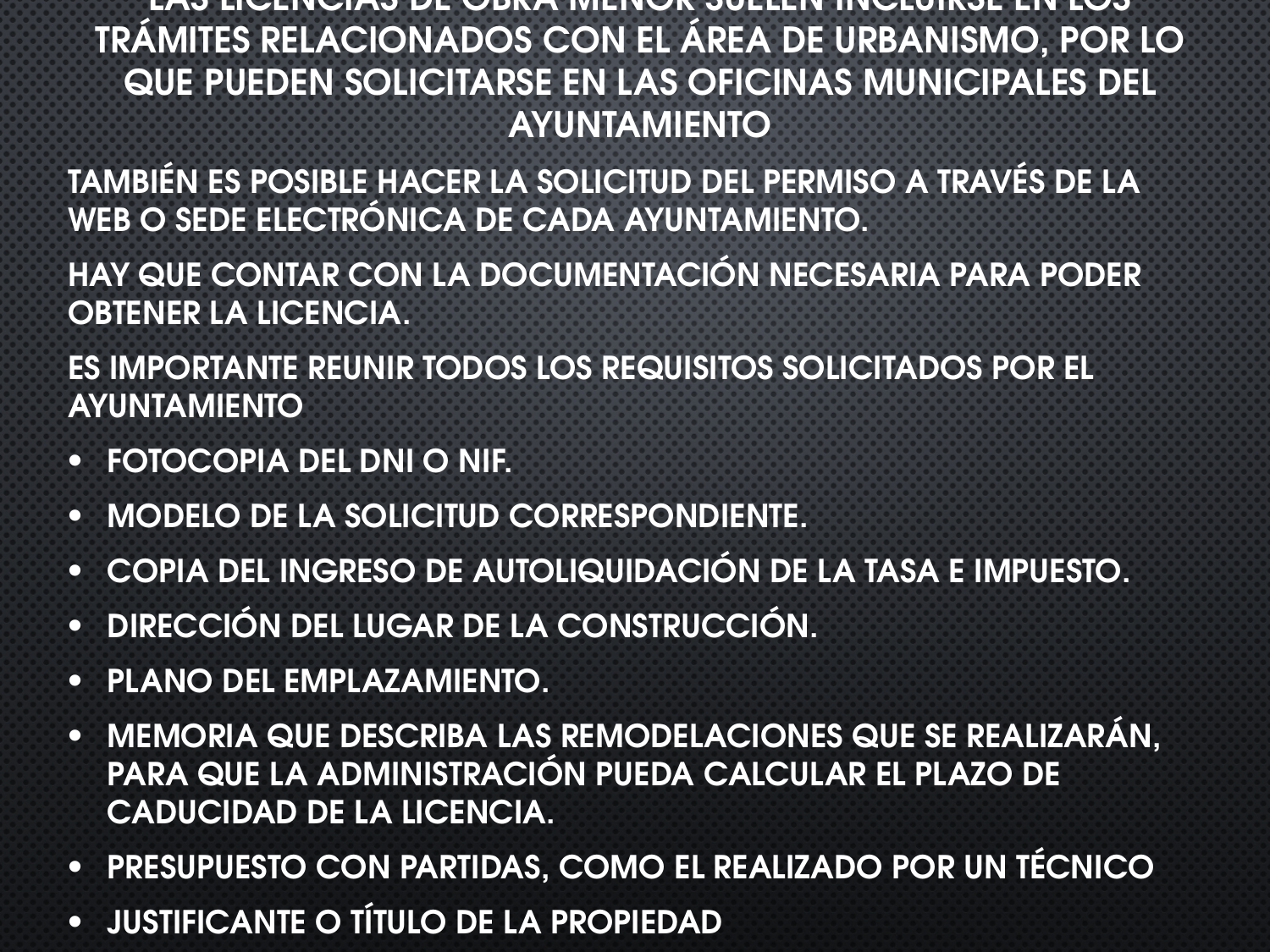

Las licencias de obra menor suelen incluirse en los trámites relacionados con el área de urbanismo, por lo que pueden solicitarse en las oficinas municipales del Ayuntamiento
también es posible hacer la solicitud del permiso a través de la web o sede electrónica de cada Ayuntamiento.
hay que contar con la documentación necesaria para poder obtener la licencia.
es importante reunir todos los requisitos solicitados por el Ayuntamiento
Fotocopia del DNI o NIF.
Modelo de la solicitud correspondiente.
Copia del ingreso de autoliquidación de la tasa e impuesto.
Dirección del lugar de la construcción.
Plano del emplazamiento.
Memoria que describa las remodelaciones que se realizarán, para que la administración pueda calcular el plazo de caducidad de la licencia.
Presupuesto con partidas, como el realizado por un técnico
justificante o título de la propiedad